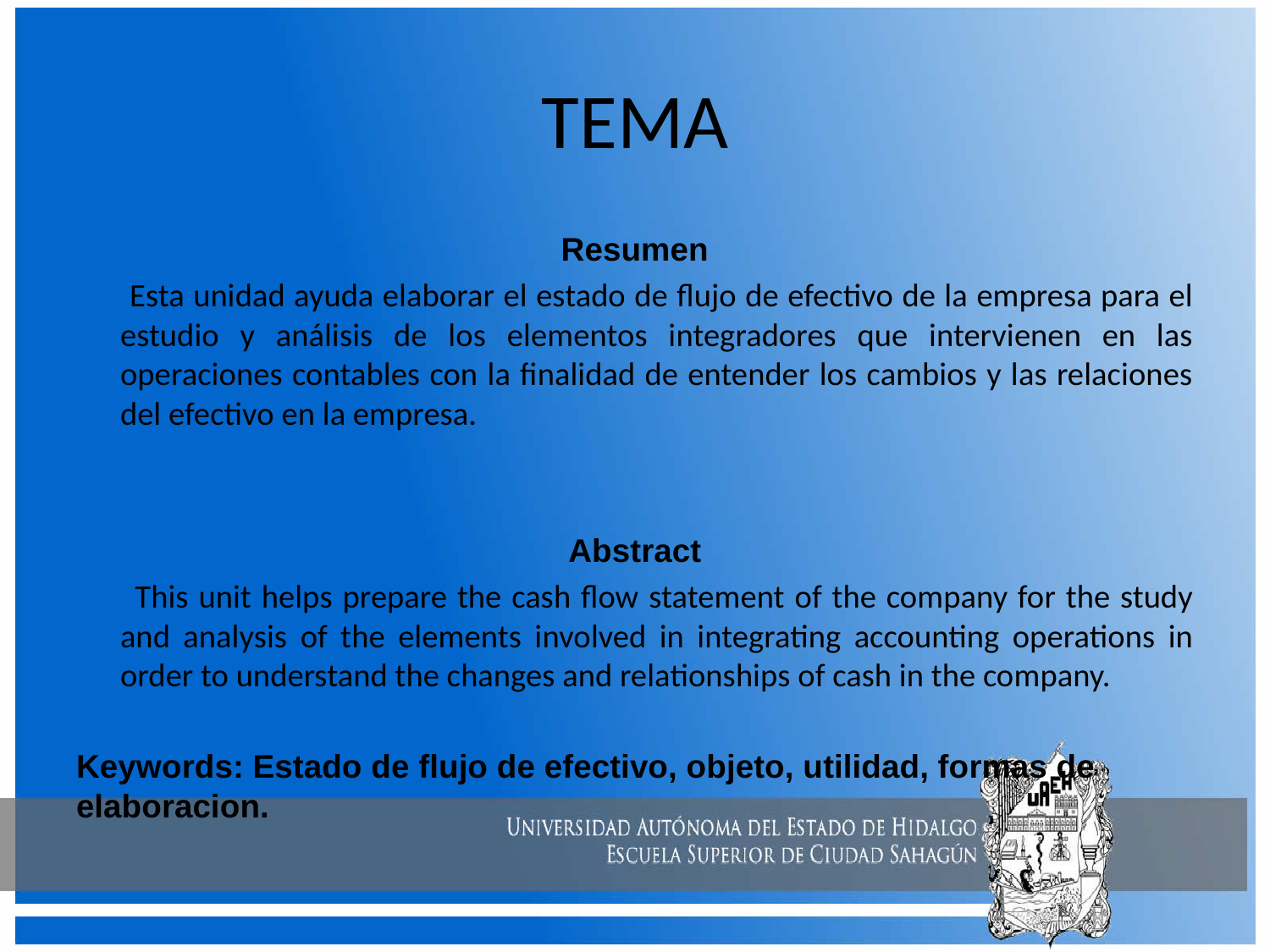

# TEMA
Resumen
      Esta unidad ayuda elaborar el estado de flujo de efectivo de la empresa para el estudio y análisis de los elementos integradores que intervienen en las operaciones contables con la finalidad de entender los cambios y las relaciones del efectivo en la empresa.

Abstract
     This unit helps prepare the cash flow statement of the company for the study and analysis of the elements involved in integrating accounting operations in order to understand the changes and relationships of cash in the company.

Keywords: Estado de flujo de efectivo, objeto, utilidad, formas de elaboracion.